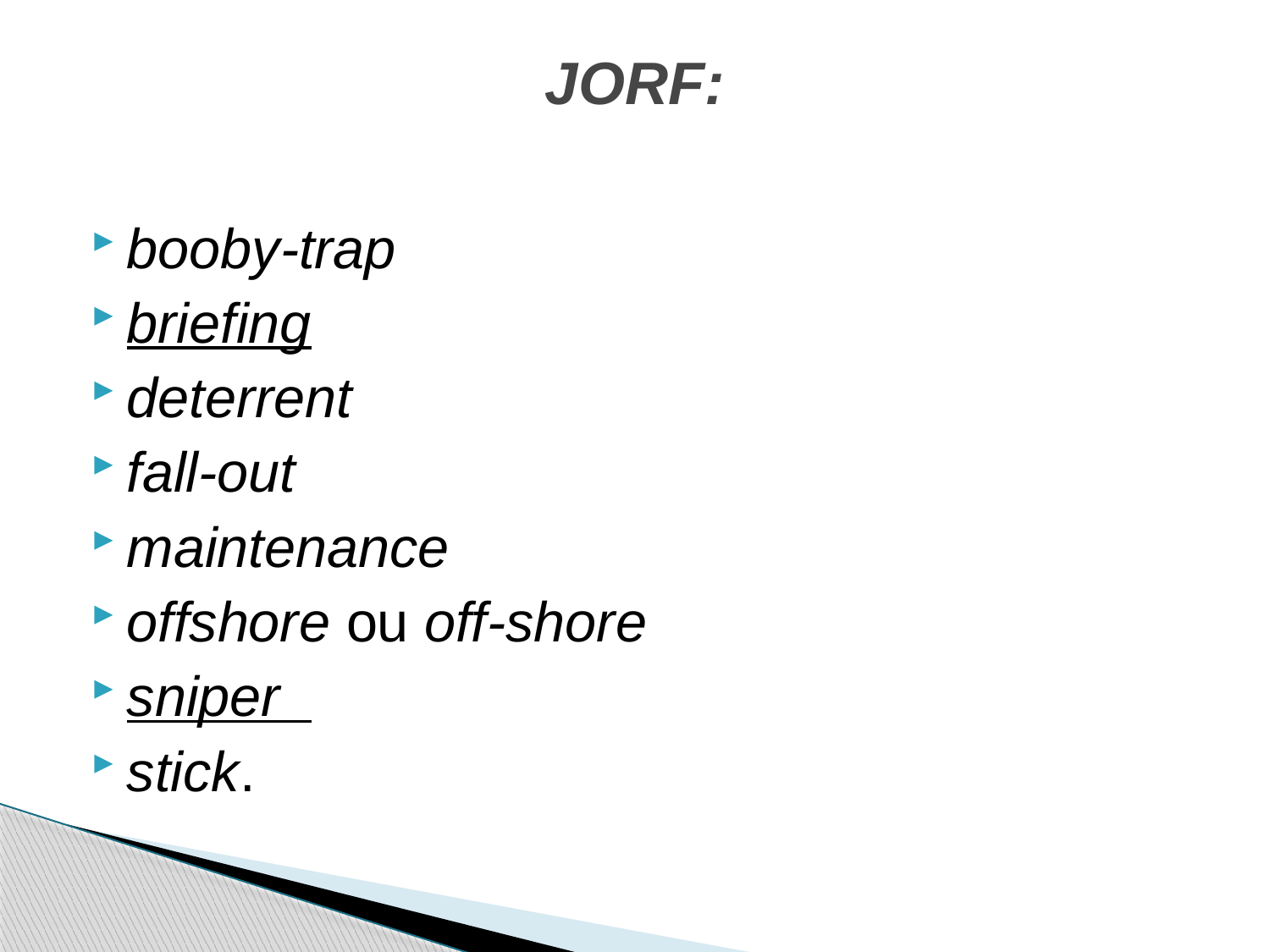

# JORF:
booby-trap
briefing
deterrent
fall-out
maintenance
offshore ou off-shore
sniper
stick.